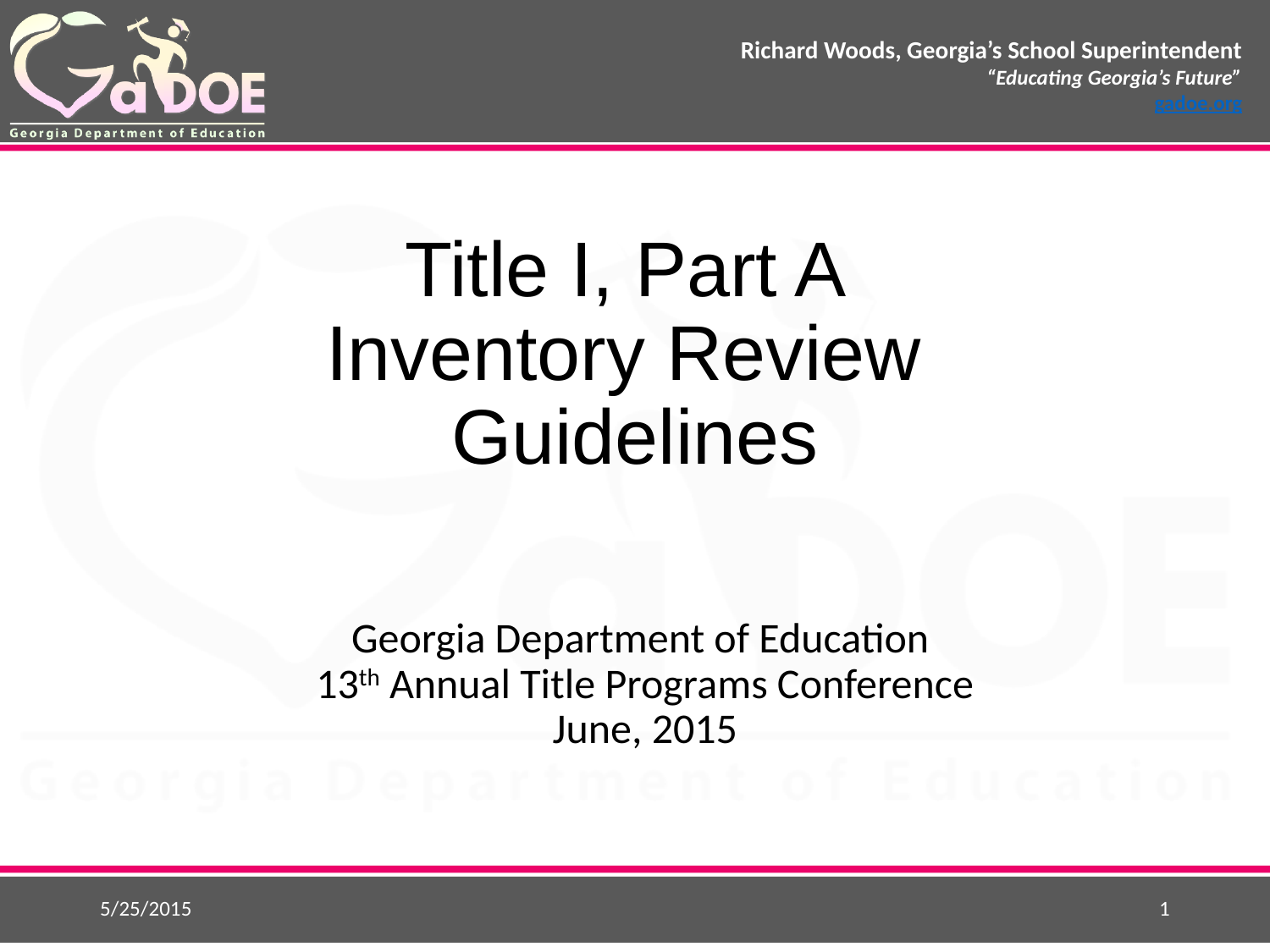

# Title I, Part A Inventory Review Guidelines
Georgia Department of Education
13th Annual Title Programs Conference
June, 2015
5/25/2015
1